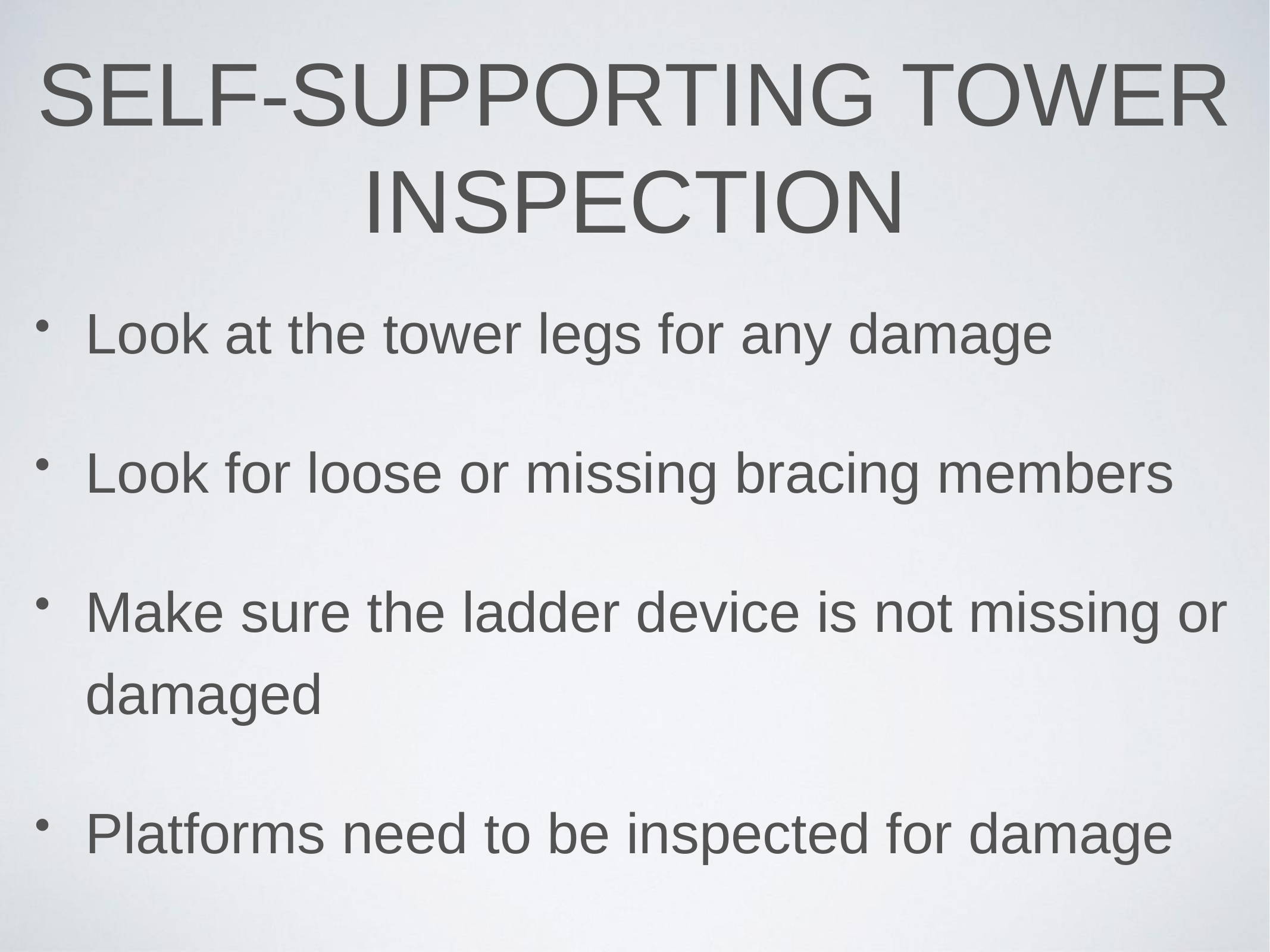

# Self-supporting tower inspection
Look at the tower legs for any damage
Look for loose or missing bracing members
Make sure the ladder device is not missing or damaged
Platforms need to be inspected for damage